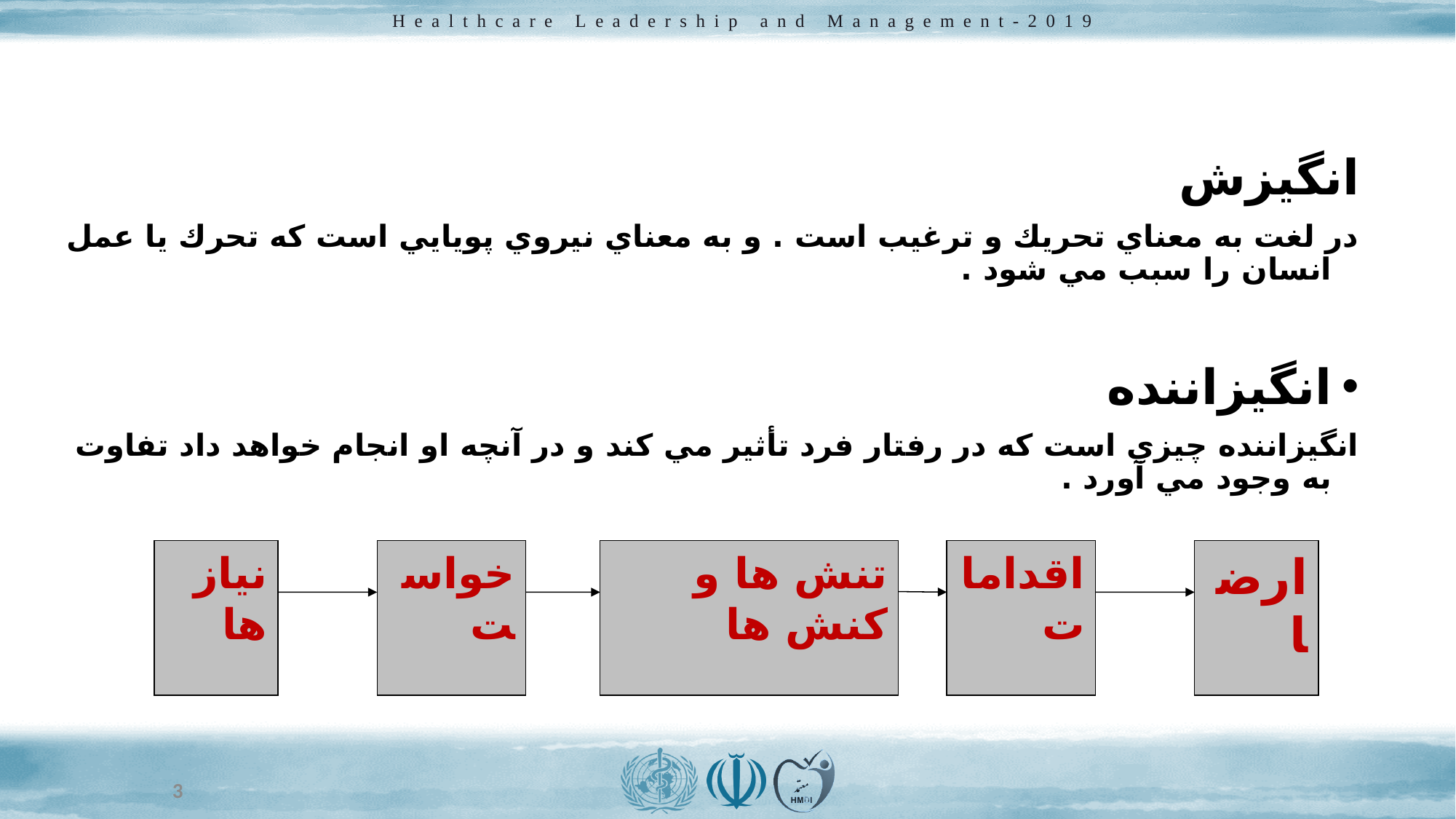

انگیزش
در لغت به معناي تحريك و ترغيب است . و به معناي نيروي پويايي است كه تحرك يا عمل انسان را سبب مي شود .

انگيزاننده
انگيزاننده چيزي است كه در رفتار فرد تأثير مي كند و در آنچه او انجام خواهد داد تفاوت به وجود مي آورد .
نيازها
خواست
تنش ها و كنش ها
اقدامات
ارضا

3